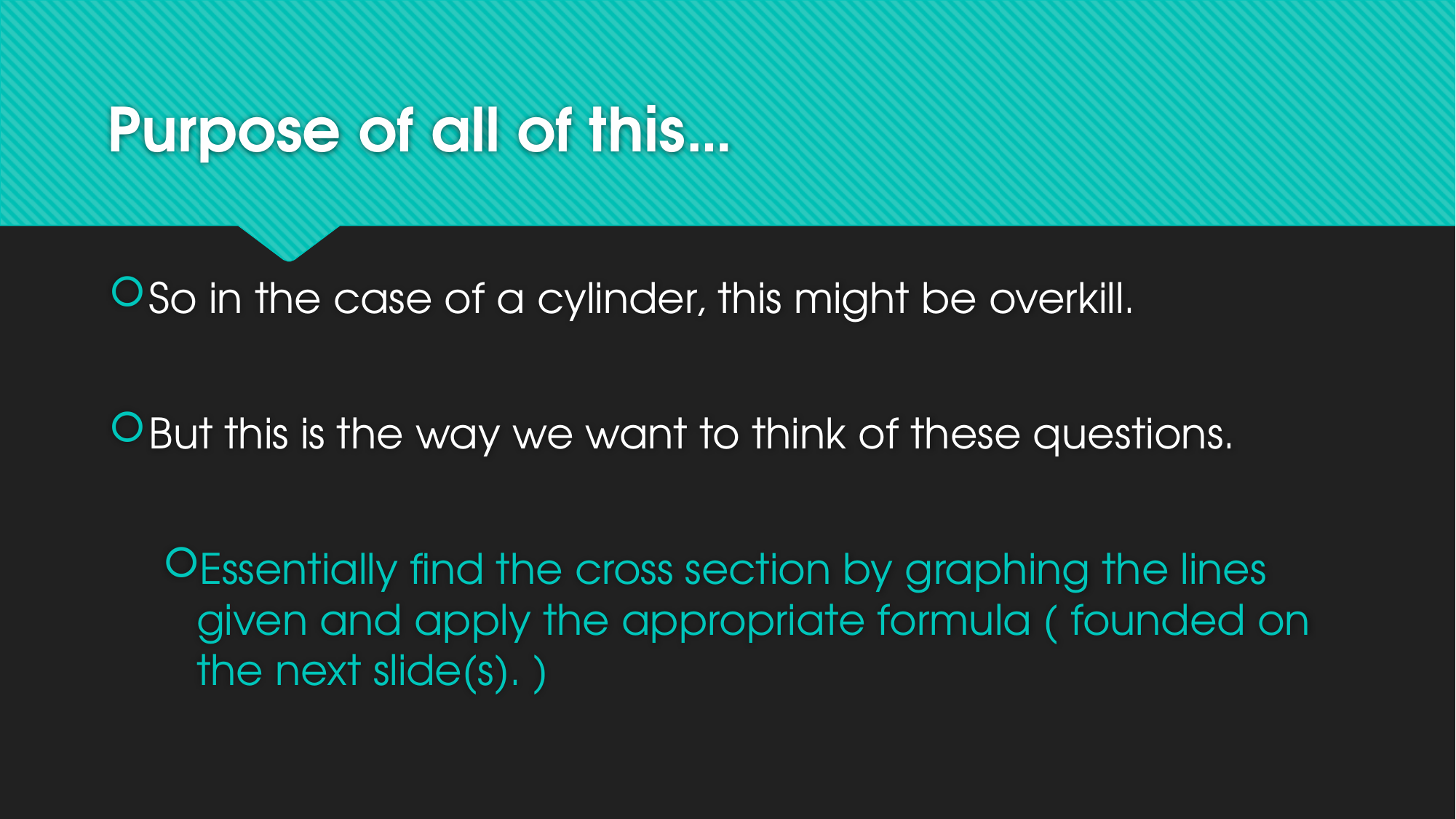

# Purpose of all of this…
So in the case of a cylinder, this might be overkill.

But this is the way we want to think of these questions.

Essentially find the cross section by graphing the lines given and apply the appropriate formula ( founded on the next slide(s). )